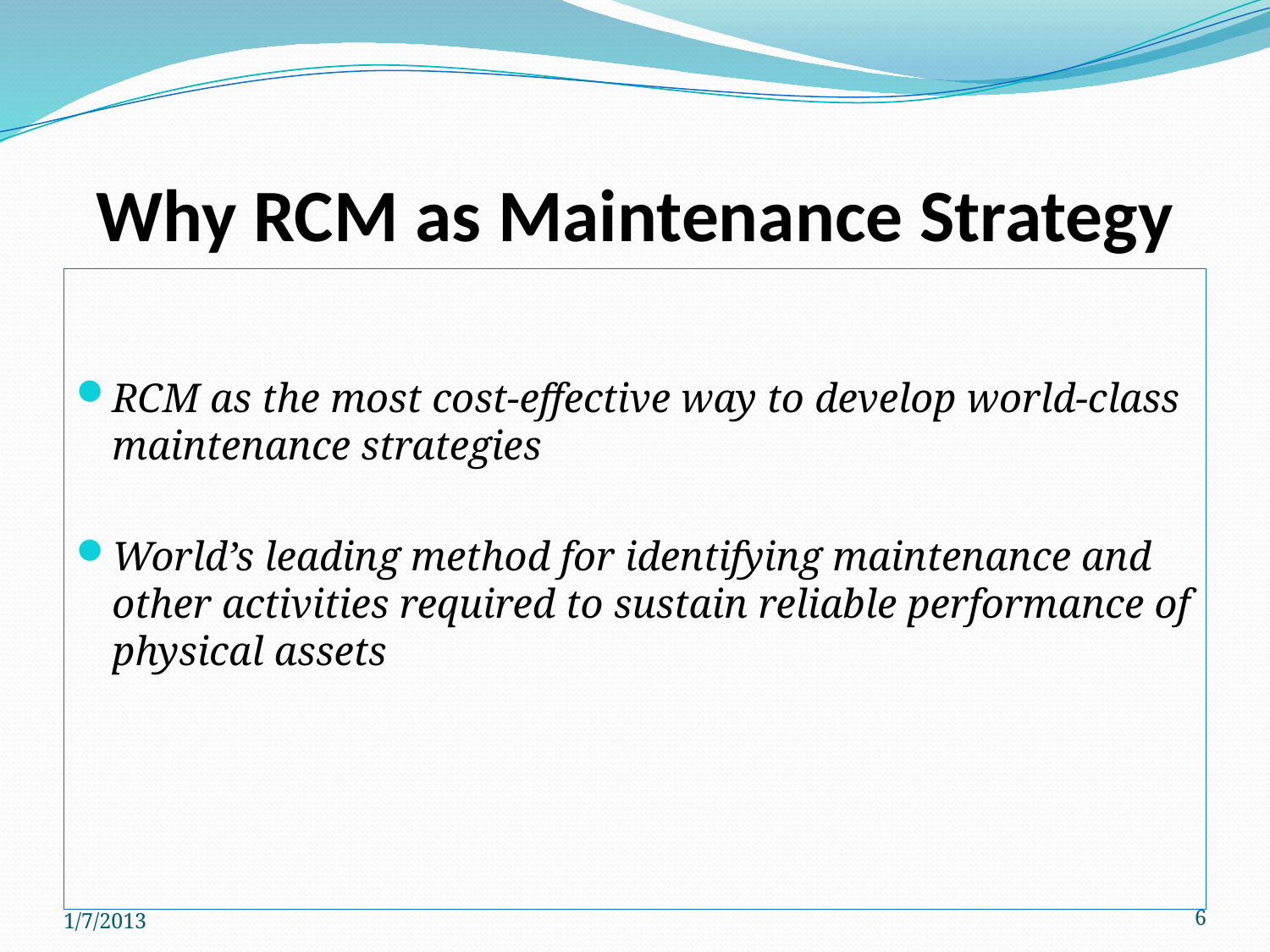

# Why RCM as Maintenance Strategy

RCM as the most cost-effective way to develop world-class maintenance strategies

World’s leading method for identifying maintenance and other activities required to sustain reliable performance of physical assets

1/7/2013
6